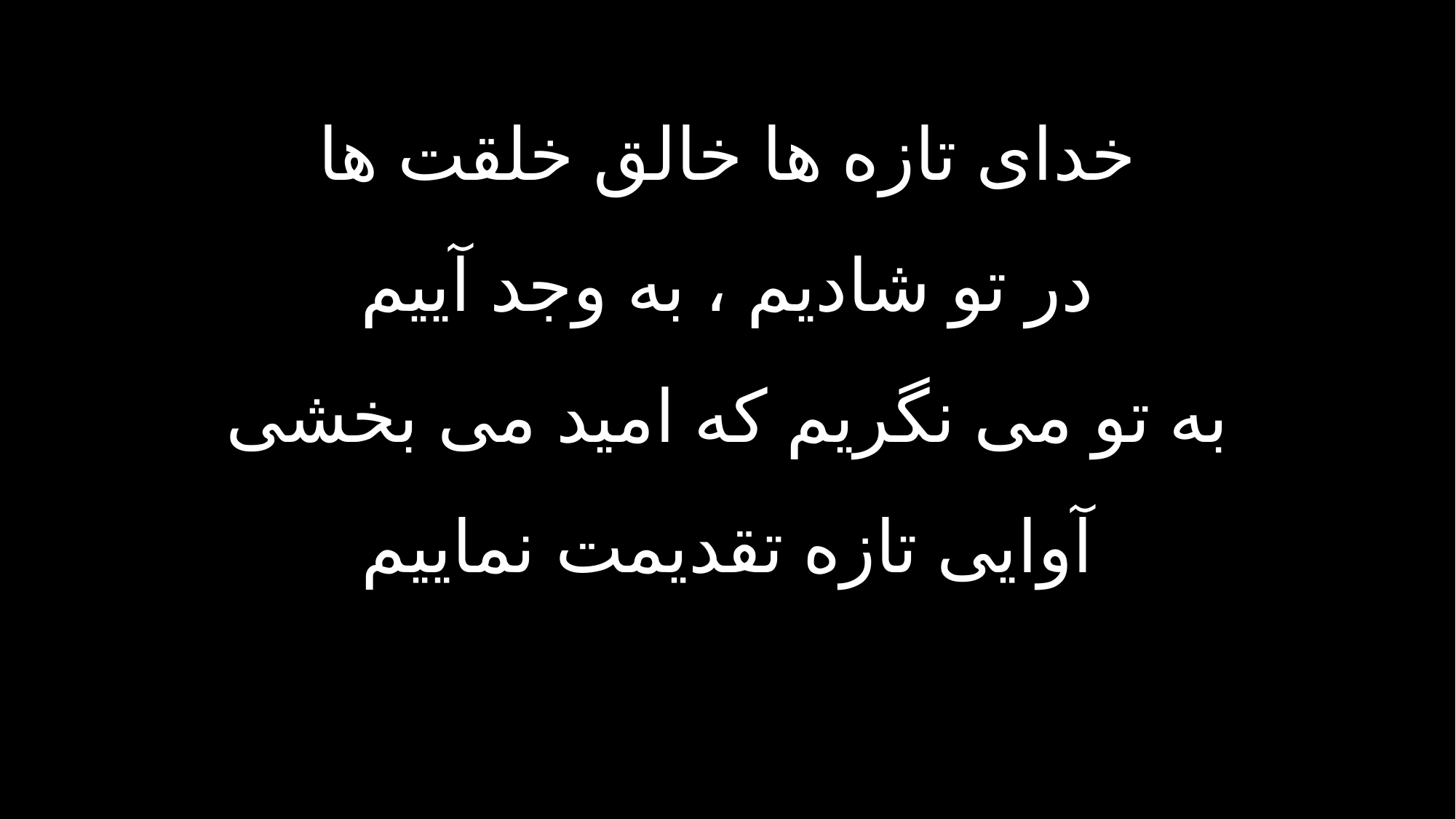

خدای تازه ها خالق خلقت ها
در تو شادیم ، به وجد آییم
به تو می نگریم که امید می بخشی
آوایی تازه تقدیمت نماییم